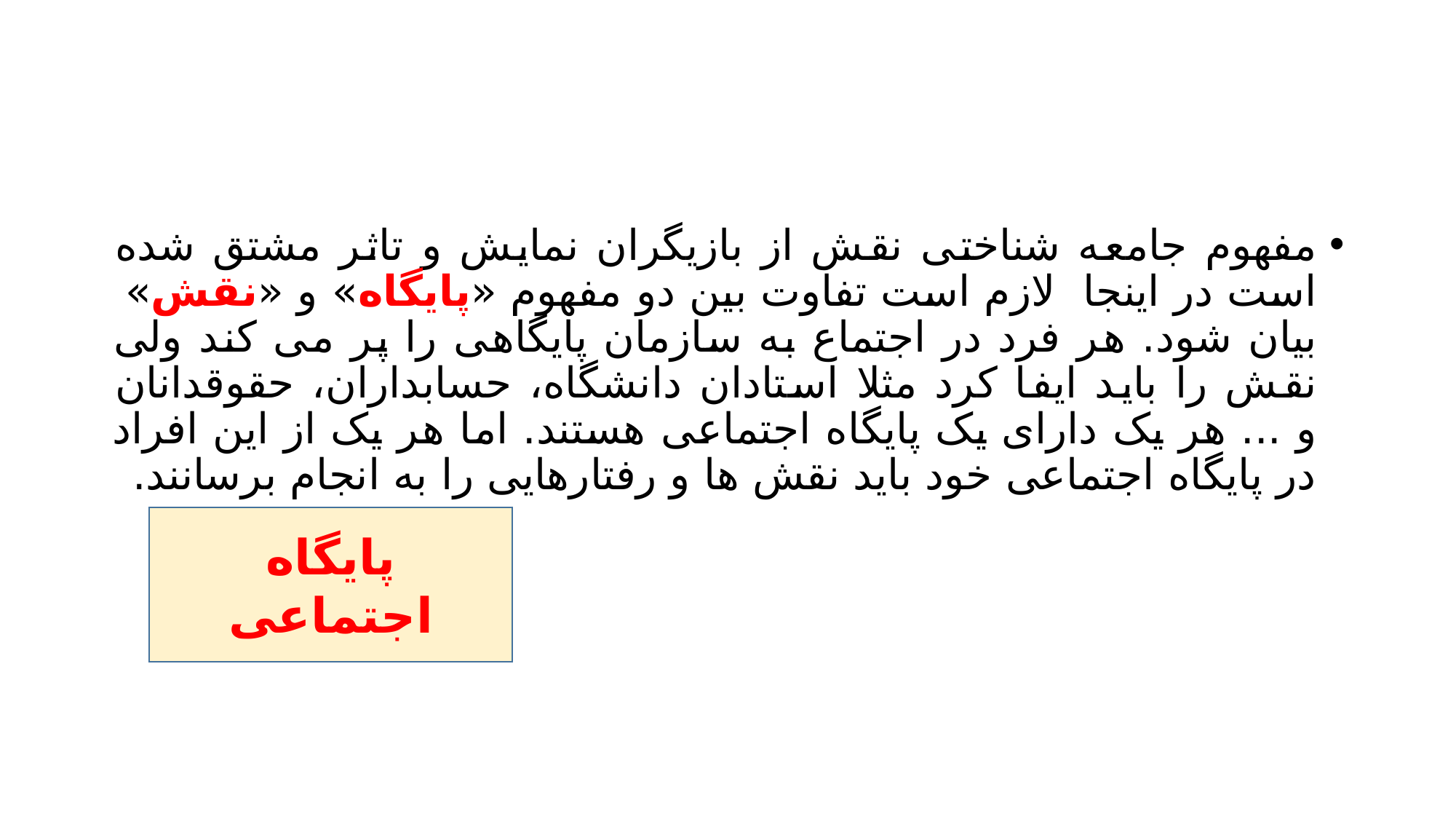

#
مفهوم جامعه شناختی نقش از بازیگران نمایش و تاثر مشتق شده است در اینجا  لازم است تفاوت بین دو مفهوم «پایگاه» و «نقش»  بیان شود. هر فرد در اجتماع به سازمان پایگاهی را پر می کند ولی نقش را باید ایفا کرد مثلا استادان دانشگاه، حسابداران، حقوقدانان و ... هر یک دارای یک پایگاه اجتماعی هستند. اما هر یک از این افراد در پایگاه اجتماعی خود باید نقش ها و رفتارهایی را به انجام برسانند.

پایگاه اجتماعی